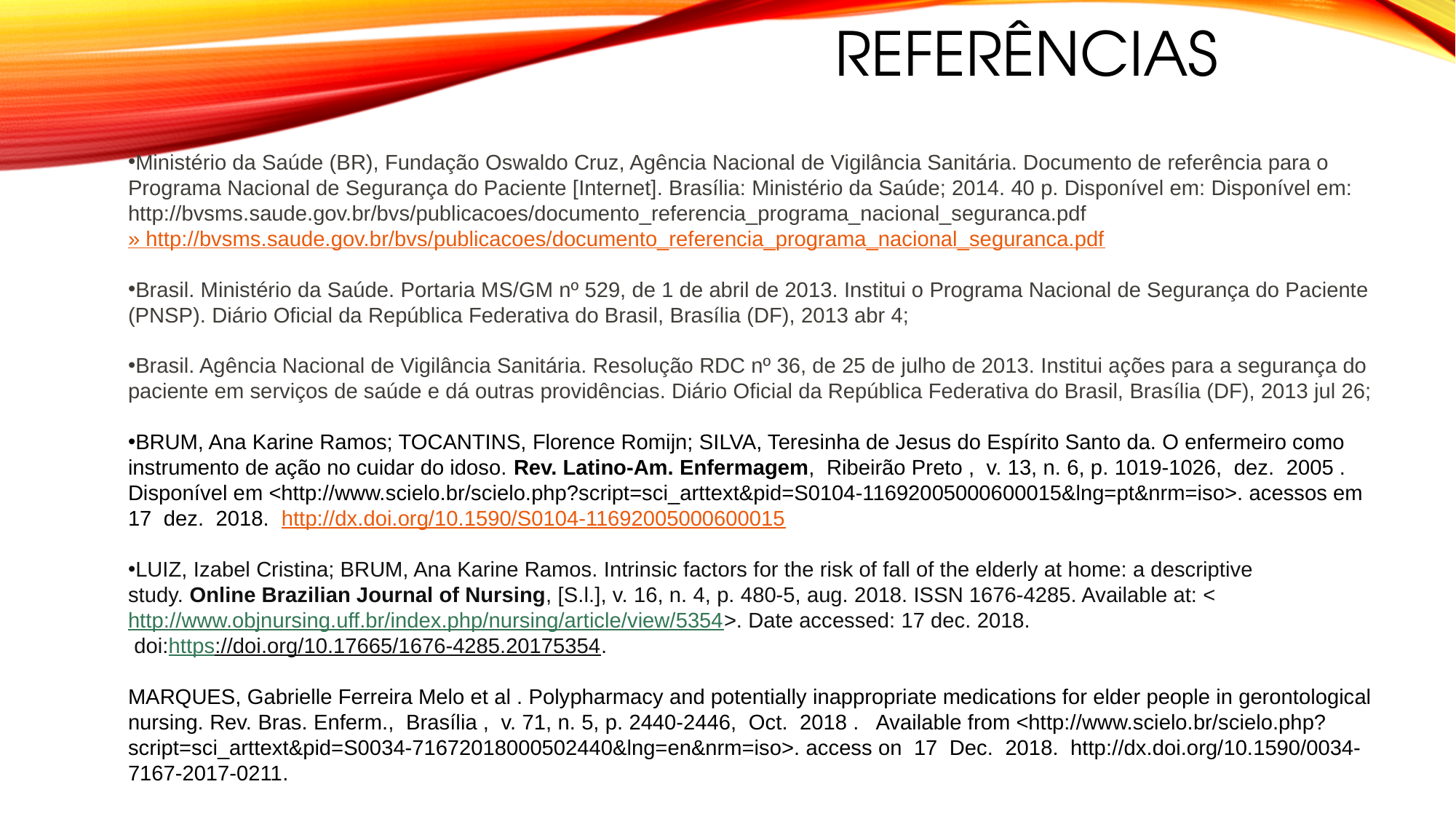

# referências
Ministério da Saúde (BR), Fundação Oswaldo Cruz, Agência Nacional de Vigilância Sanitária. Documento de referência para o Programa Nacional de Segurança do Paciente [Internet]. Brasília: Ministério da Saúde; 2014. 40 p. Disponível em: Disponível em: http://bvsms.saude.gov.br/bvs/publicacoes/documento_referencia_programa_nacional_seguranca.pdf 
» http://bvsms.saude.gov.br/bvs/publicacoes/documento_referencia_programa_nacional_seguranca.pdf

Brasil. Ministério da Saúde. Portaria MS/GM nº 529, de 1 de abril de 2013. Institui o Programa Nacional de Segurança do Paciente (PNSP). Diário Oficial da República Federativa do Brasil, Brasília (DF), 2013 abr 4;

Brasil. Agência Nacional de Vigilância Sanitária. Resolução RDC nº 36, de 25 de julho de 2013. Institui ações para a segurança do paciente em serviços de saúde e dá outras providências. Diário Oficial da República Federativa do Brasil, Brasília (DF), 2013 jul 26;

BRUM, Ana Karine Ramos; TOCANTINS, Florence Romijn; SILVA, Teresinha de Jesus do Espírito Santo da. O enfermeiro como instrumento de ação no cuidar do idoso. Rev. Latino-Am. Enfermagem,  Ribeirão Preto ,  v. 13, n. 6, p. 1019-1026,  dez.  2005 .   Disponível em <http://www.scielo.br/scielo.php?script=sci_arttext&pid=S0104-11692005000600015&lng=pt&nrm=iso>. acessos em  17  dez.  2018.  http://dx.doi.org/10.1590/S0104-11692005000600015

LUIZ, Izabel Cristina; BRUM, Ana Karine Ramos. Intrinsic factors for the risk of fall of the elderly at home: a descriptive study. Online Brazilian Journal of Nursing, [S.l.], v. 16, n. 4, p. 480-5, aug. 2018. ISSN 1676-4285. Available at: <http://www.objnursing.uff.br/index.php/nursing/article/view/5354>. Date accessed: 17 dec. 2018.
 doi:https://doi.org/10.17665/1676-4285.20175354.

MARQUES, Gabrielle Ferreira Melo et al . Polypharmacy and potentially inappropriate medications for elder people in gerontological nursing. Rev. Bras. Enferm.,  Brasília ,  v. 71, n. 5, p. 2440-2446,  Oct.  2018 .   Available from <http://www.scielo.br/scielo.php?script=sci_arttext&pid=S0034-71672018000502440&lng=en&nrm=iso>. access on  17  Dec.  2018.  http://dx.doi.org/10.1590/0034-7167-2017-0211.